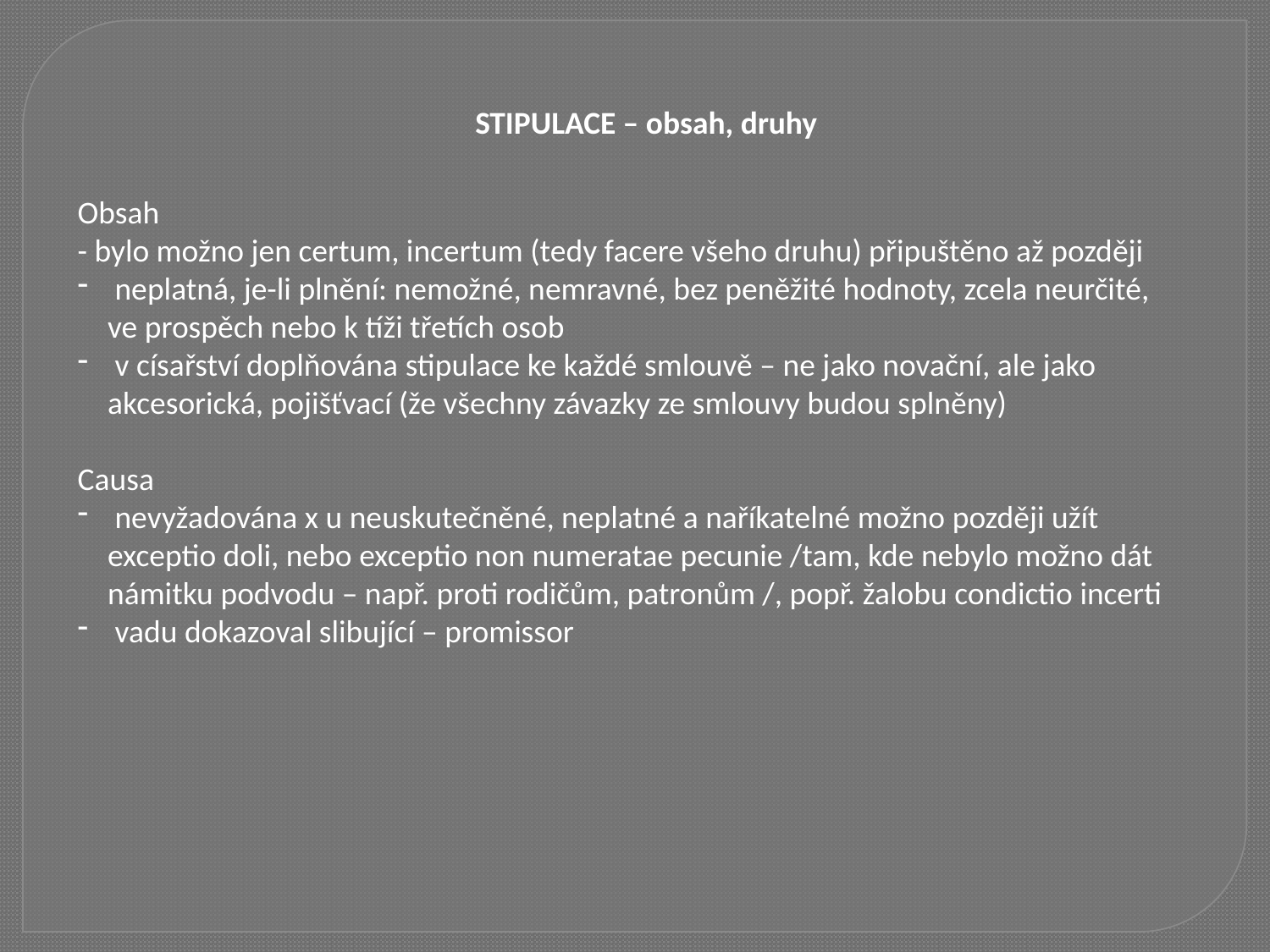

STIPULACE – obsah, druhy
Obsah
- bylo možno jen certum, incertum (tedy facere všeho druhu) připuštěno až později
 neplatná, je-li plnění: nemožné, nemravné, bez peněžité hodnoty, zcela neurčité, ve prospěch nebo k tíži třetích osob
 v císařství doplňována stipulace ke každé smlouvě – ne jako novační, ale jako akcesorická, pojišťvací (že všechny závazky ze smlouvy budou splněny)

Causa
 nevyžadována x u neuskutečněné, neplatné a naříkatelné možno později užít exceptio doli, nebo exceptio non numeratae pecunie /tam, kde nebylo možno dát námitku podvodu – např. proti rodičům, patronům /, popř. žalobu condictio incerti
 vadu dokazoval slibující – promissor